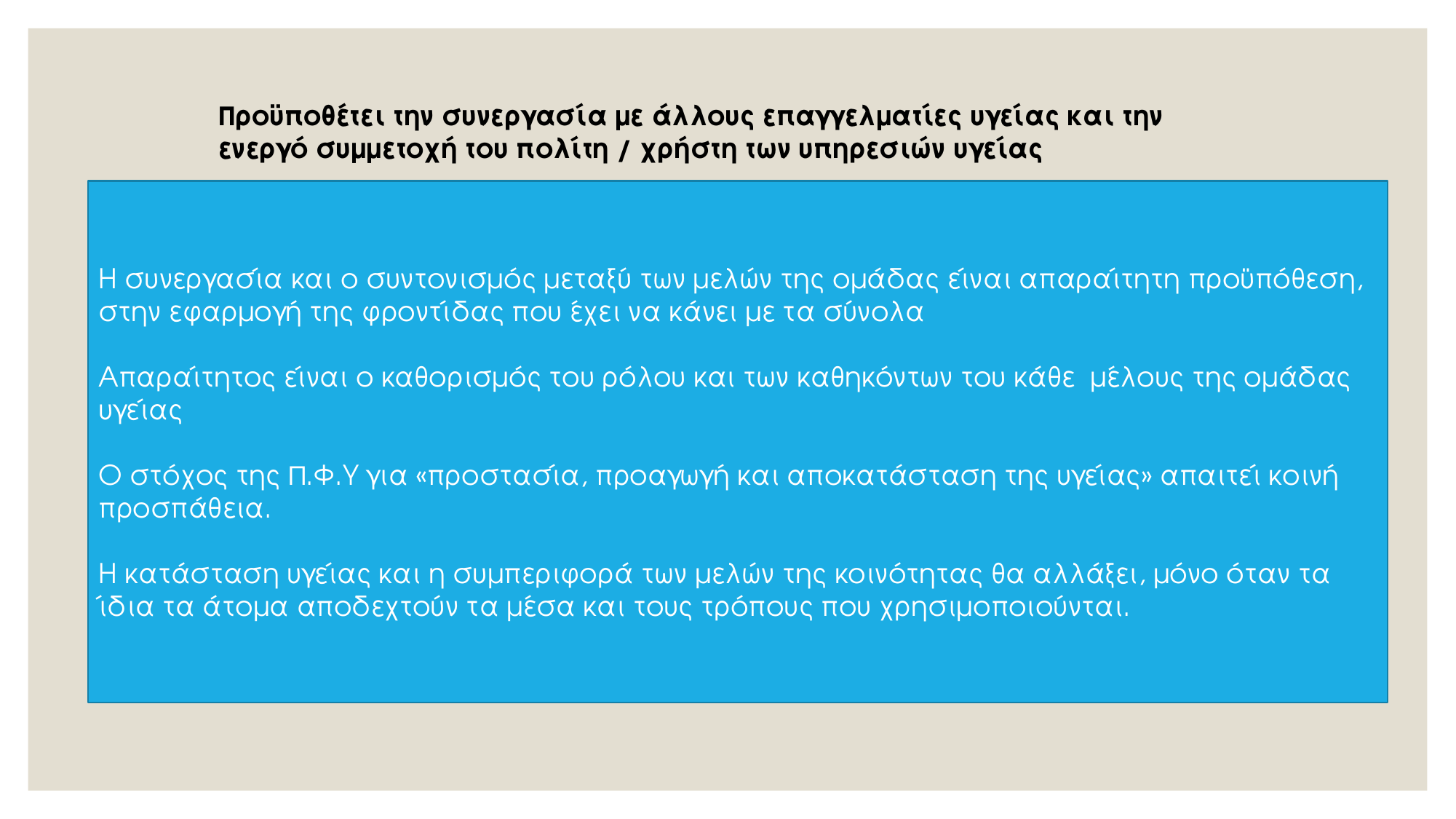

Προϋποθέτει την συνεργασία με άλλους επαγγελματίες υγείας και την ενεργό συμμετοχή του πολίτη / χρήστη των υπηρεσιών υγείας

Η συνεργασία και ο συντονισμός μεταξύ των μελών της ομάδας είναι απαραίτητη προϋπόθεση, στην εφαρμογή της φροντίδας που έχει να κάνει με τα σύνολα

Απαραίτητος είναι ο καθορισμός του ρόλου και των καθηκόντων του κάθε  μέλους της ομάδας υγείας

Ο στόχος της Π.Φ.Υ για «προστασία, προαγωγή και αποκατάσταση της υγείας» απαιτεί κοινή προσπάθεια.

Η κατάσταση υγείας και η συμπεριφορά των μελών της κοινότητας θα αλλάξει, μόνο όταν τα ίδια τα άτομα αποδεχτούν τα μέσα και τους τρόπους που χρησιμοποιούνται.